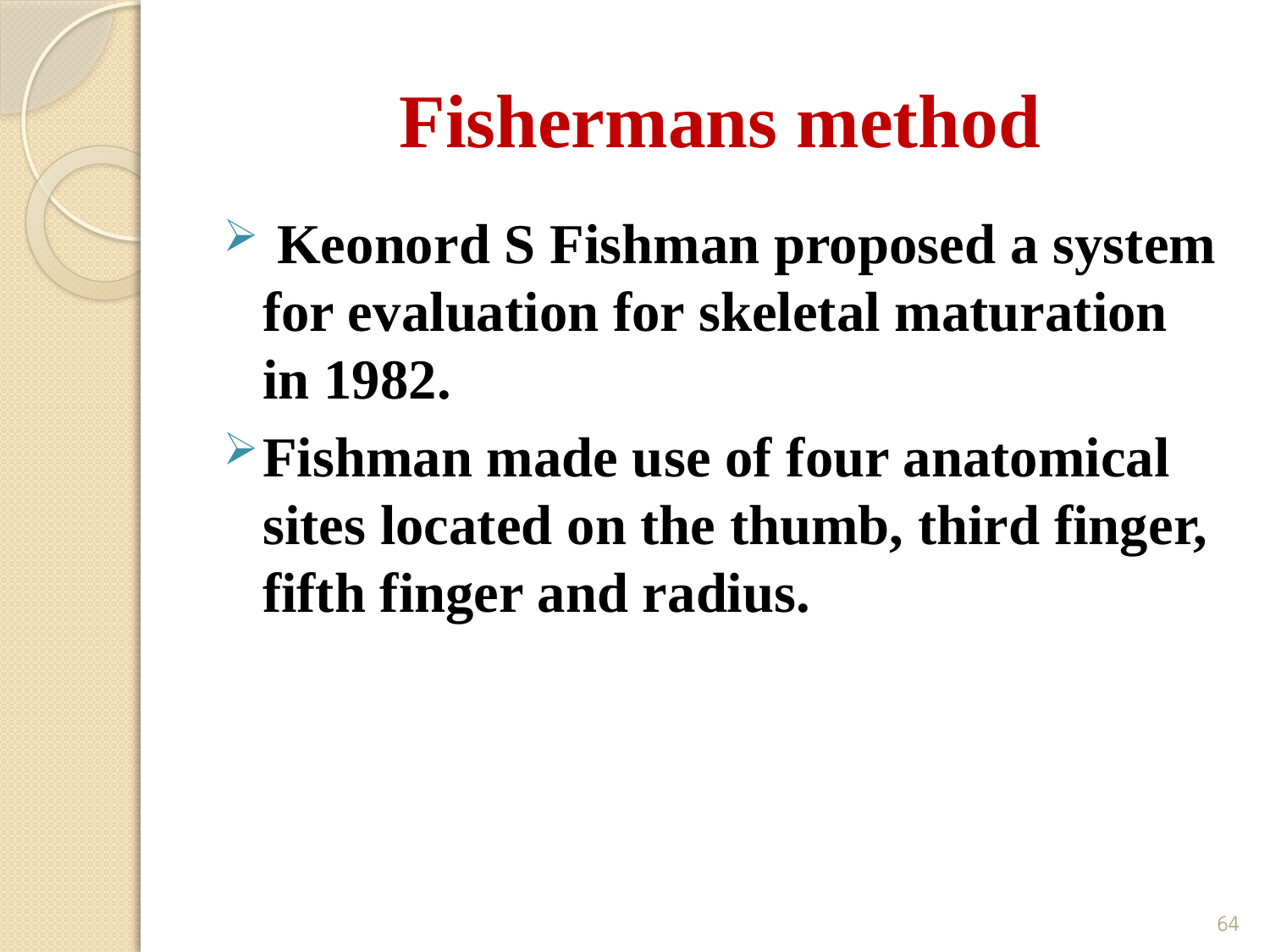

# Fishermans method
 Keonord S Fishman proposed a system for evaluation for skeletal maturation in 1982.
Fishman made use of four anatomical sites located on the thumb, third finger, fifth finger and radius.
64